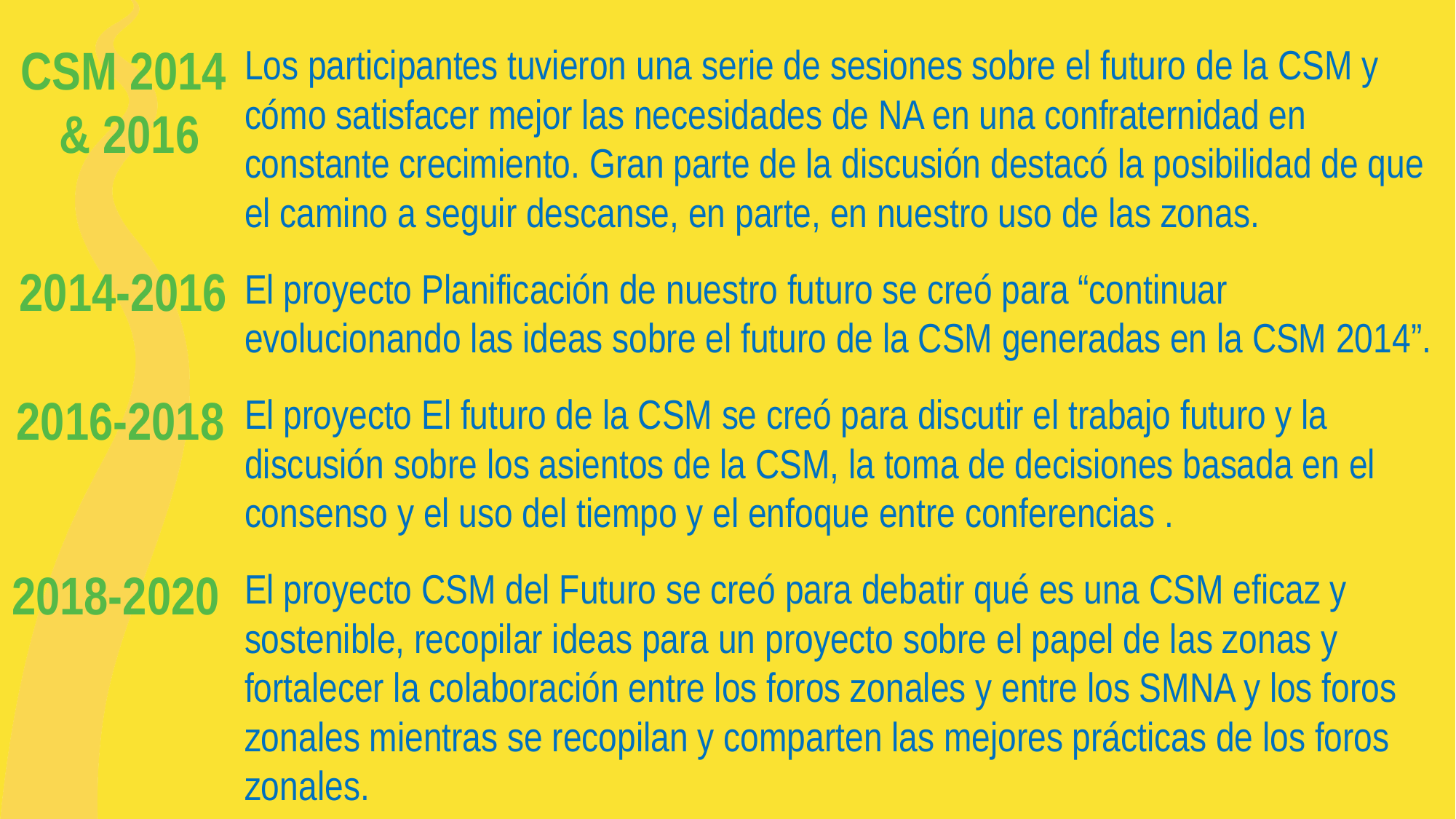

CSM 2014
& 2016
Los participantes tuvieron una serie de sesiones sobre el futuro de la CSM y cómo satisfacer mejor las necesidades de NA en una confraternidad en constante crecimiento. Gran parte de la discusión destacó la posibilidad de que el camino a seguir descanse, en parte, en nuestro uso de las zonas.
El proyecto Planificación de nuestro futuro se creó para “continuar evolucionando las ideas sobre el futuro de la CSM generadas en la CSM 2014”.
El proyecto El futuro de la CSM se creó para discutir el trabajo futuro y la discusión sobre los asientos de la CSM, la toma de decisiones basada en el consenso y el uso del tiempo y el enfoque entre conferencias .
El proyecto CSM del Futuro se creó para debatir qué es una CSM eficaz y sostenible, recopilar ideas para un proyecto sobre el papel de las zonas y fortalecer la colaboración entre los foros zonales y entre los SMNA y los foros zonales mientras se recopilan y comparten las mejores prácticas de los foros zonales.
2014-2016
2016-2018
2018-2020